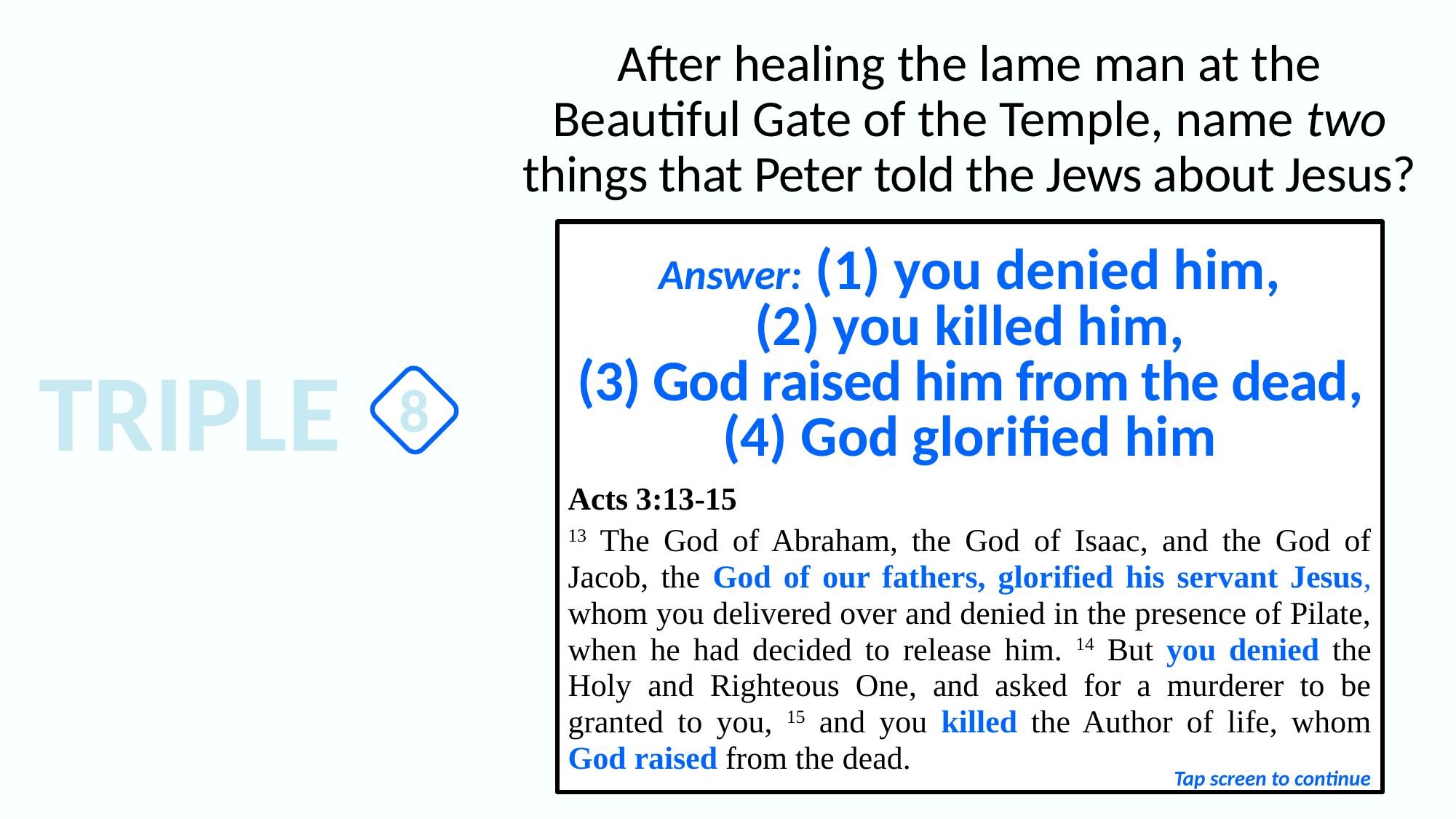

After healing the lame man at the Beautiful Gate of the Temple, name two things that Peter told the Jews about Jesus?

Answer: (1) you denied him,
(2) you killed him,
(3) God raised him from the dead, (4) God glorified him

Acts 3:13-15
13 The God of Abraham, the God of Isaac, and the God of Jacob, the God of our fathers, glorified his servant Jesus, whom you delivered over and denied in the presence of Pilate, when he had decided to release him. 14 But you denied the Holy and Righteous One, and asked for a murderer to be granted to you, 15 and you killed the Author of life, whom God raised from the dead.

TRIPLE
8

Tap screen to continue